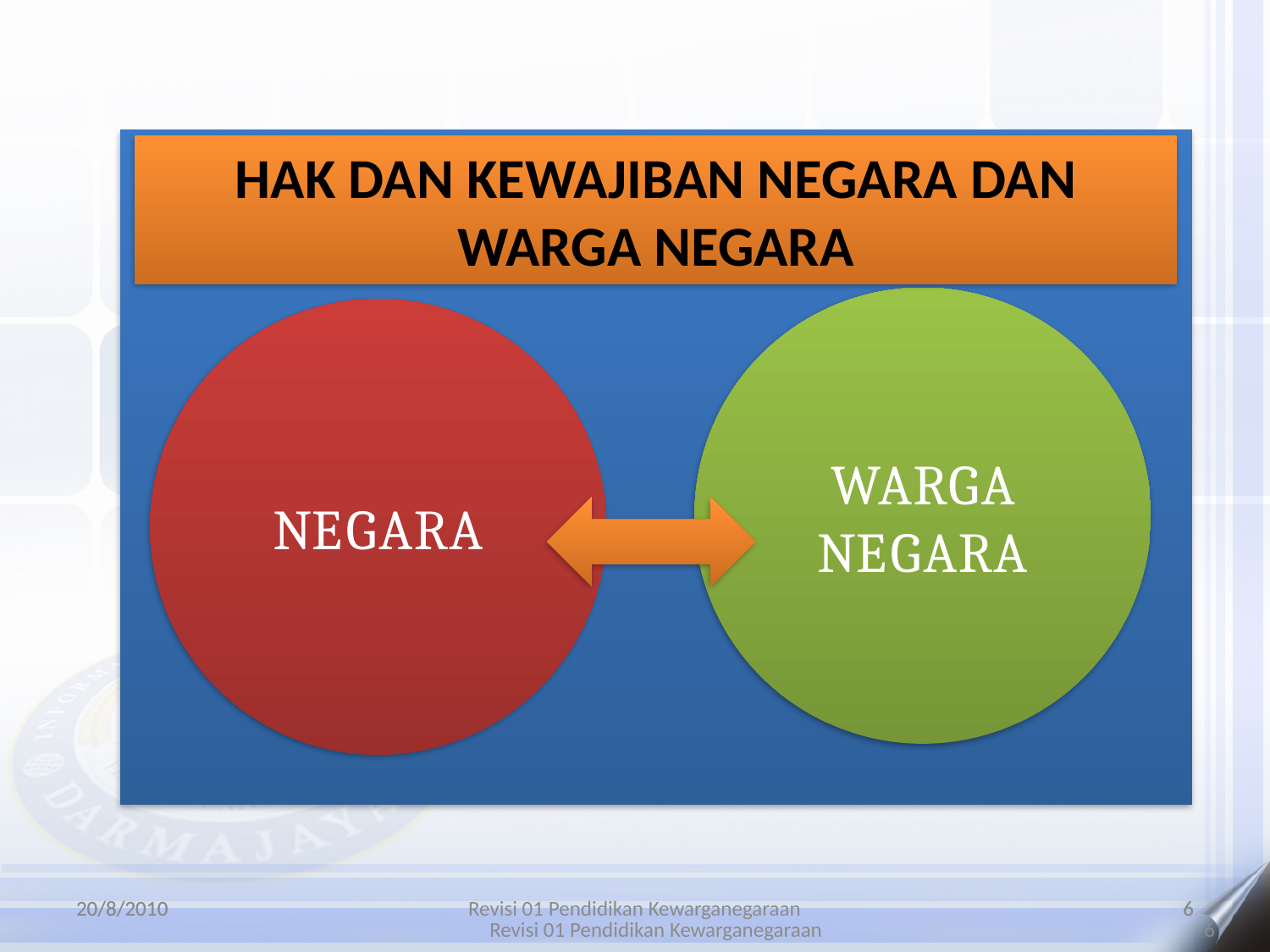

HAK DAN KEWAJIBAN NEGARA DAN WARGA NEGARA
WARGA NEGARA
NEGARA

20/8/2010
20/8/2010
Revisi 01 Pendidikan Kewarganegaraan
6
6
Revisi 01 Pendidikan Kewarganegaraan
6